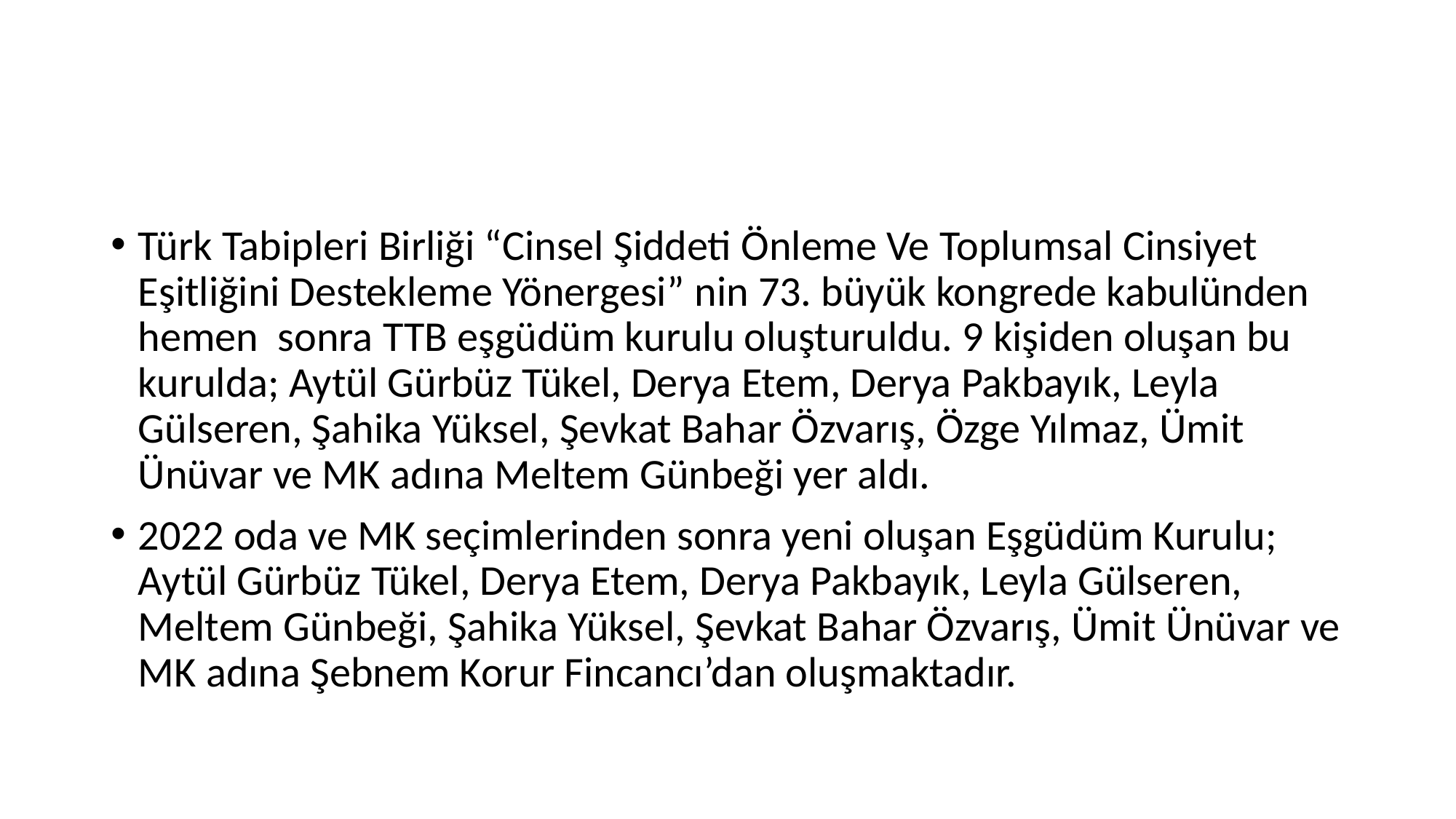

#
Türk Tabipleri Birliği “Cinsel Şiddeti Önleme Ve Toplumsal Cinsiyet Eşitliğini Destekleme Yönergesi” nin 73. büyük kongrede kabulünden hemen  sonra TTB eşgüdüm kurulu oluşturuldu. 9 kişiden oluşan bu kurulda; Aytül Gürbüz Tükel, Derya Etem, Derya Pakbayık, Leyla Gülseren, Şahika Yüksel, Şevkat Bahar Özvarış, Özge Yılmaz, Ümit Ünüvar ve MK adına Meltem Günbeği yer aldı.
2022 oda ve MK seçimlerinden sonra yeni oluşan Eşgüdüm Kurulu; Aytül Gürbüz Tükel, Derya Etem, Derya Pakbayık, Leyla Gülseren, Meltem Günbeği, Şahika Yüksel, Şevkat Bahar Özvarış, Ümit Ünüvar ve MK adına Şebnem Korur Fincancı’dan oluşmaktadır.